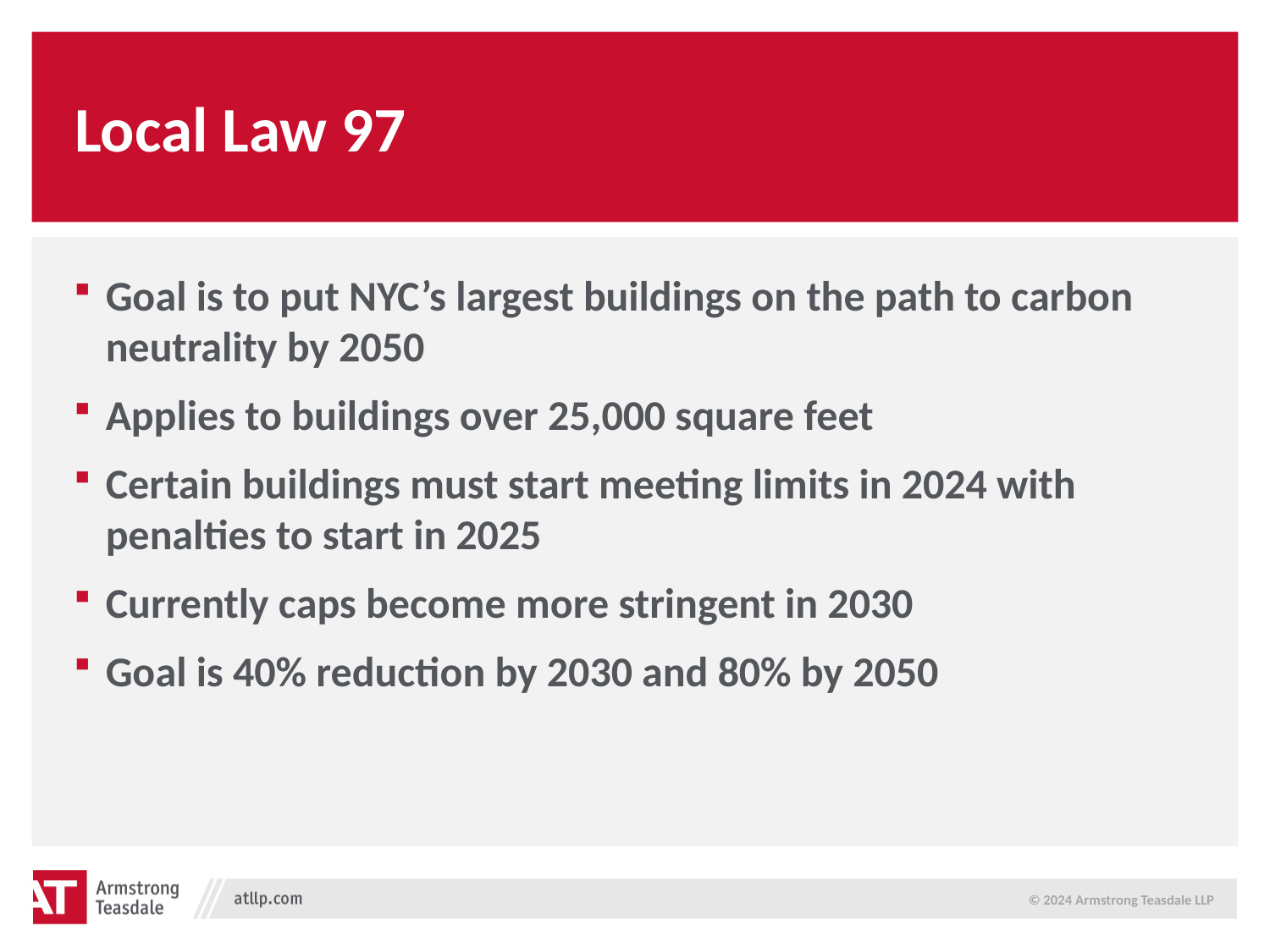

# Local Law 97
Goal is to put NYC’s largest buildings on the path to carbon neutrality by 2050
Applies to buildings over 25,000 square feet
Certain buildings must start meeting limits in 2024 with penalties to start in 2025
Currently caps become more stringent in 2030
Goal is 40% reduction by 2030 and 80% by 2050